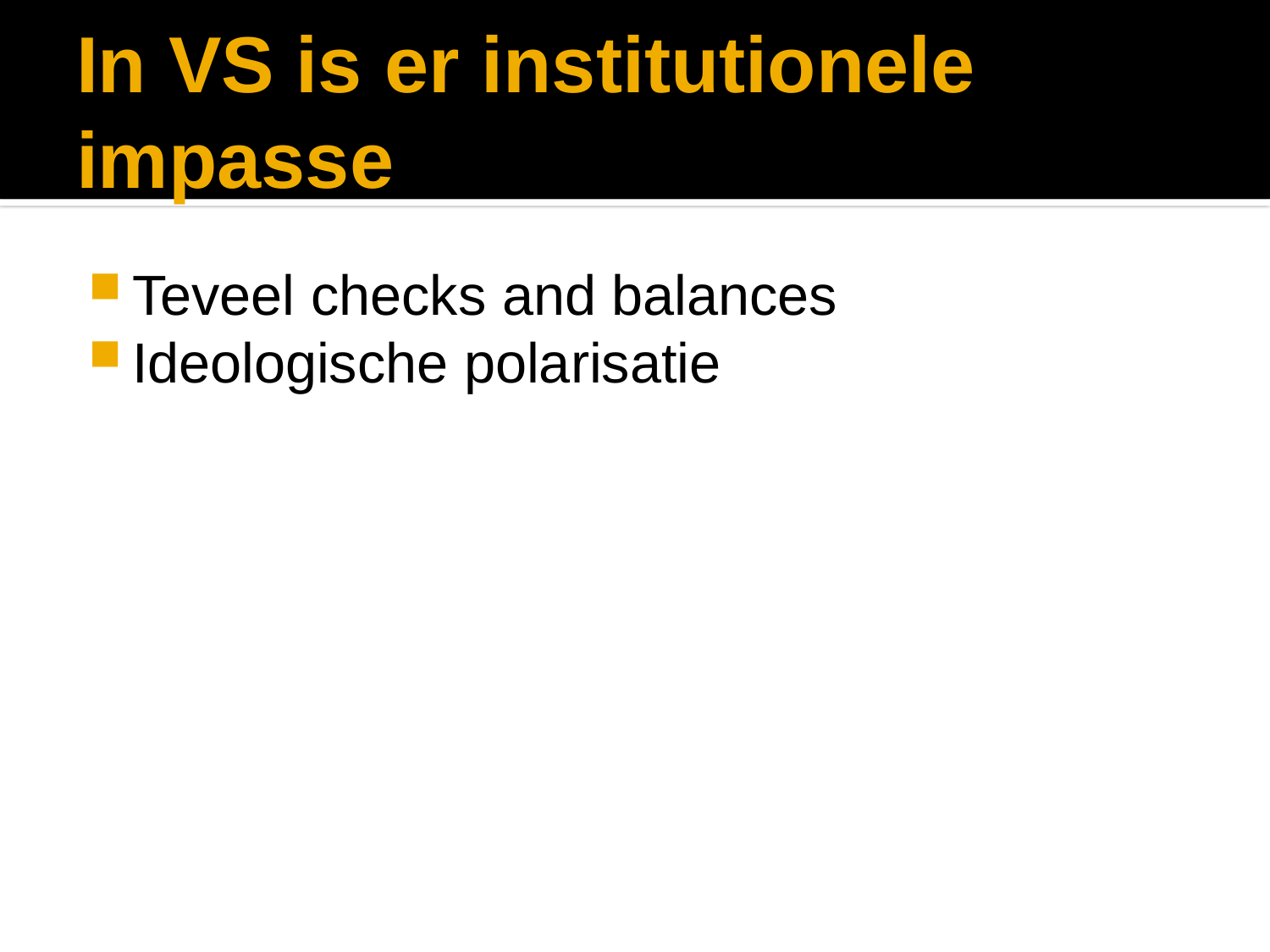

# In VS is er institutionele impasse
Teveel checks and balances
Ideologische polarisatie